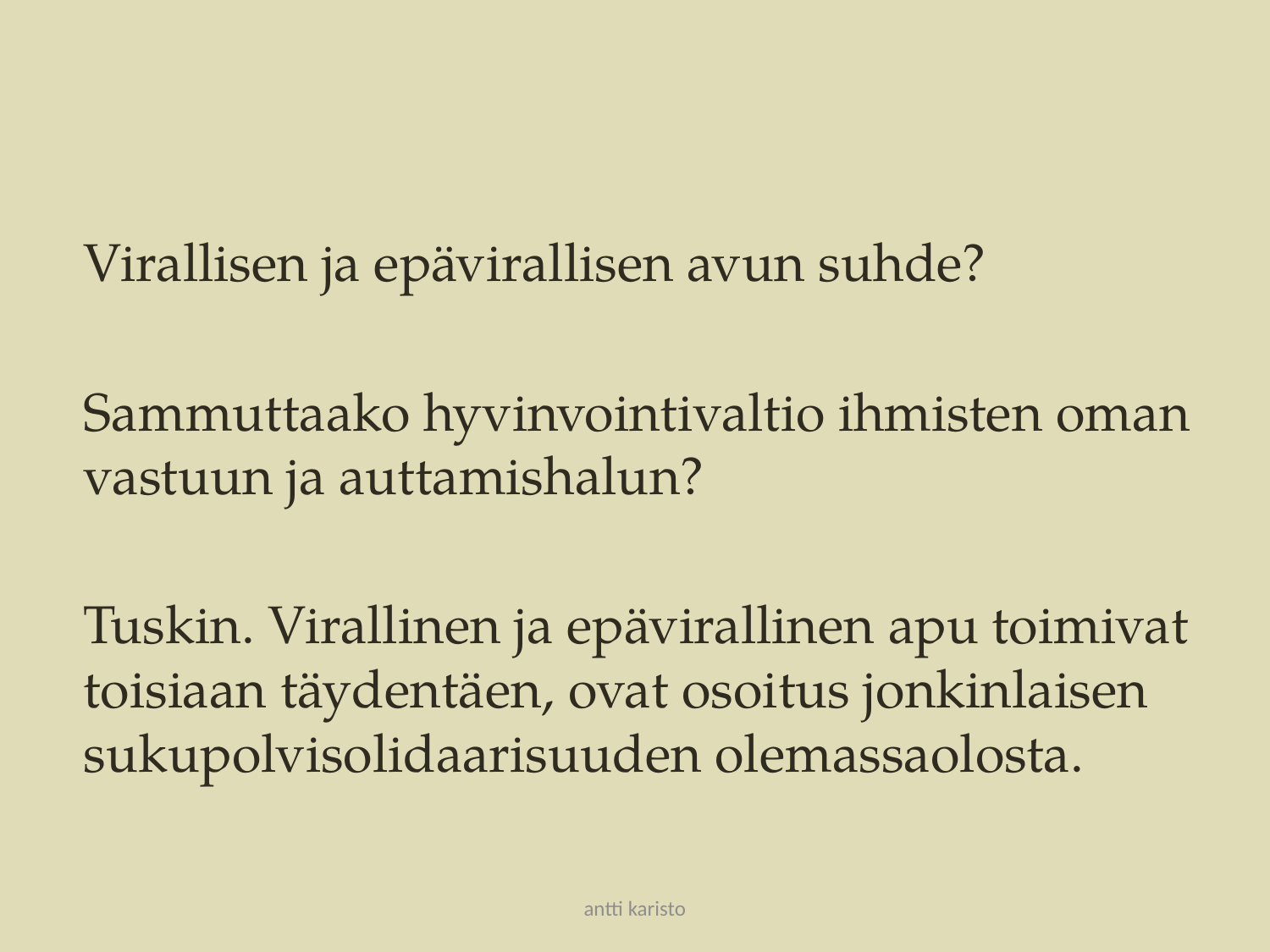

#
Virallisen ja epävirallisen avun suhde?

Sammuttaako hyvinvointivaltio ihmisten oman vastuun ja auttamishalun?

Tuskin. Virallinen ja epävirallinen apu toimivat toisiaan täydentäen, ovat osoitus jonkinlaisen sukupolvisolidaarisuuden olemassaolosta.
antti karisto